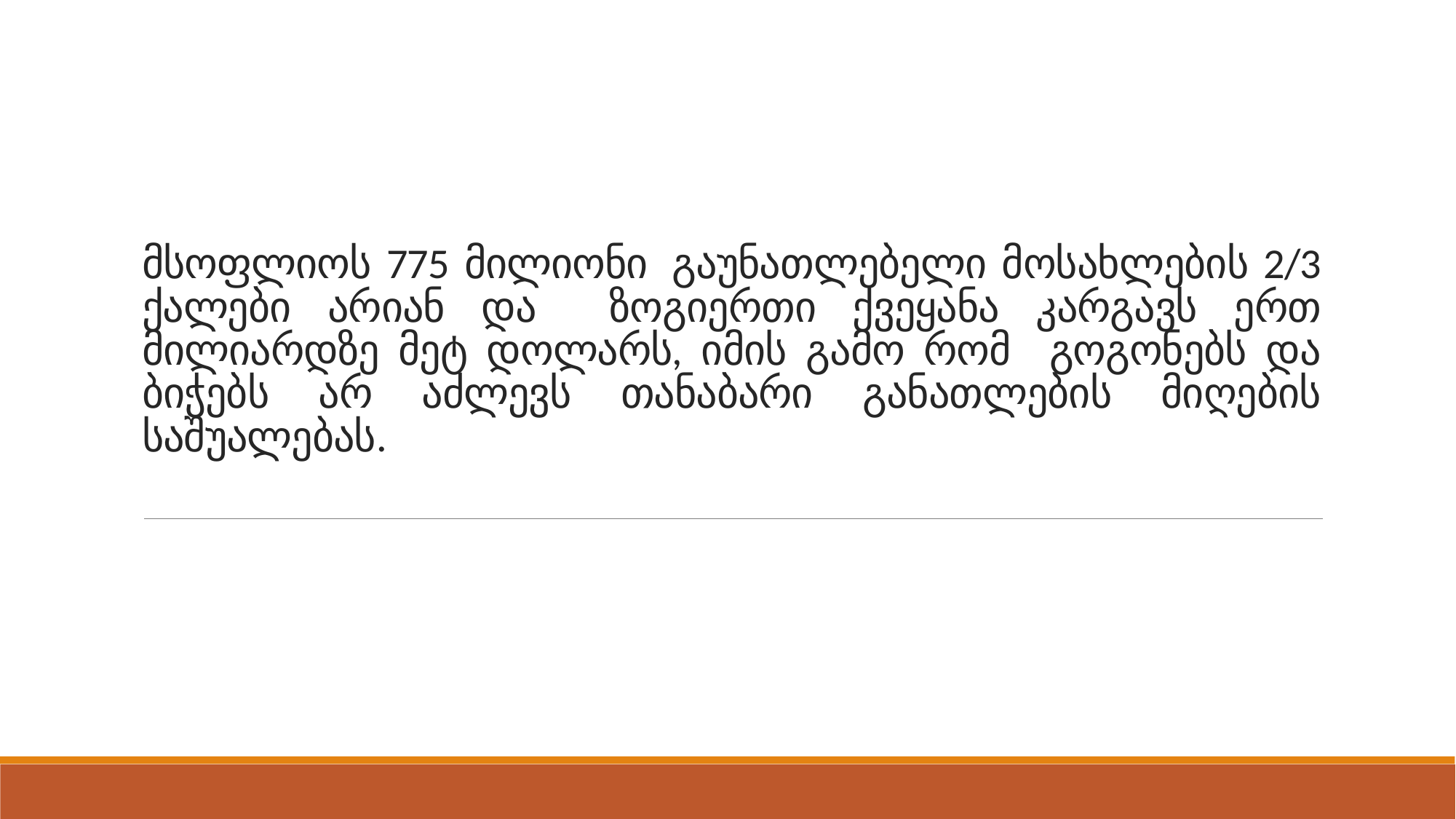

# მსოფლიოს 775 მილიონი  გაუნათლებელი მოსახლების 2/3 ქალები არიან და  ზოგიერთი ქვეყანა კარგავს ერთ მილიარდზე მეტ დოლარს, იმის გამო რომ  გოგონებს და ბიჭებს არ აძლევს თანაბარი განათლების მიღების საშუალებას.